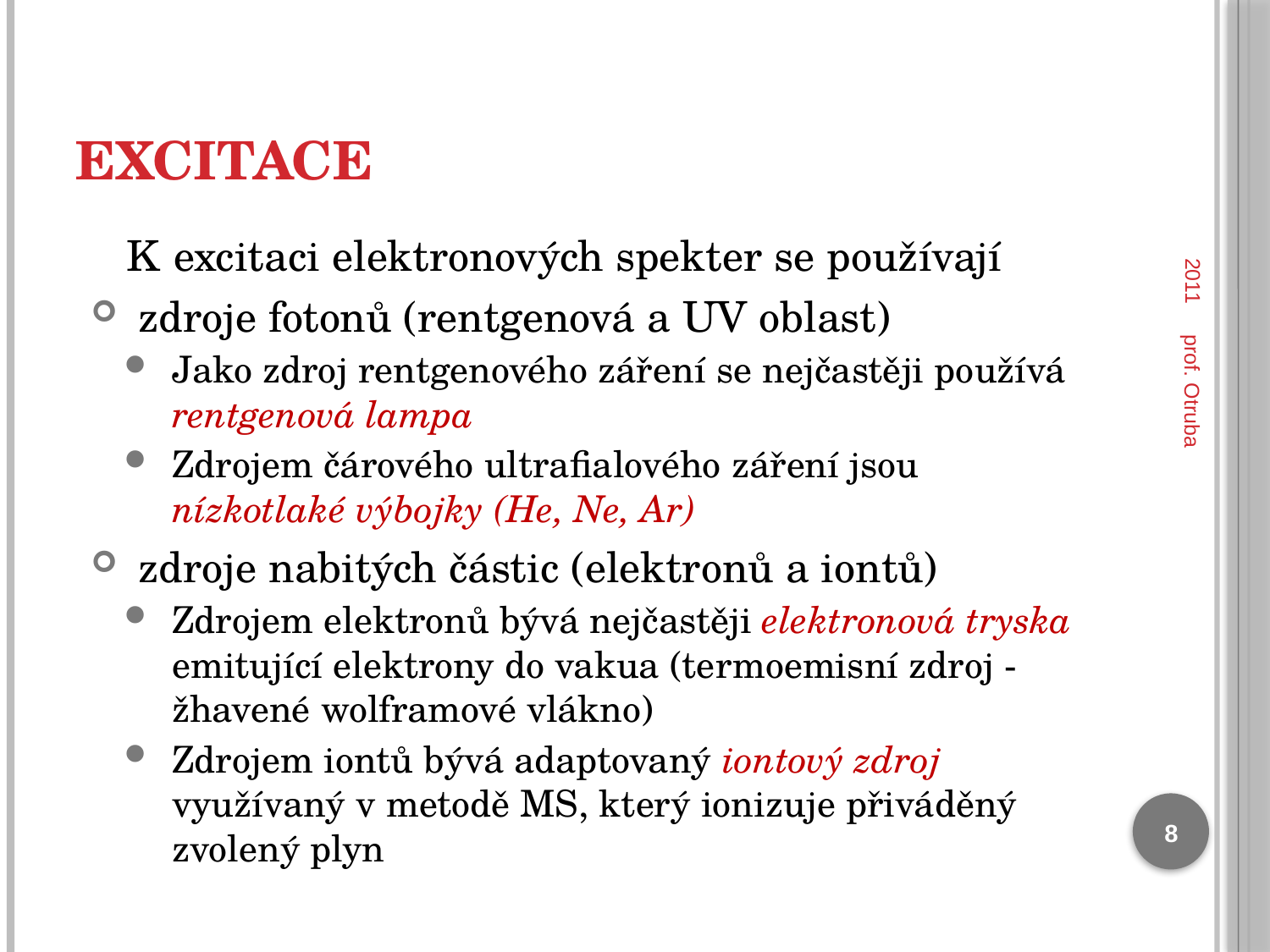

# EXCITACE
2011
	K excitaci elektronových spekter se používají
zdroje fotonů (rentgenová a UV oblast)
Jako zdroj rentgenového záření se nejčastěji používá rentgenová lampa
Zdrojem čárového ultrafialového záření jsou nízkotlaké výbojky (He, Ne, Ar)
zdroje nabitých částic (elektronů a iontů)
Zdrojem elektronů bývá nejčastěji elektronová tryska emitující elektrony do vakua (termoemisní zdroj - žhavené wolframové vlákno)
Zdrojem iontů bývá adaptovaný iontový zdroj využívaný v metodě MS, který ionizuje přiváděný zvolený plyn
prof. Otruba
8